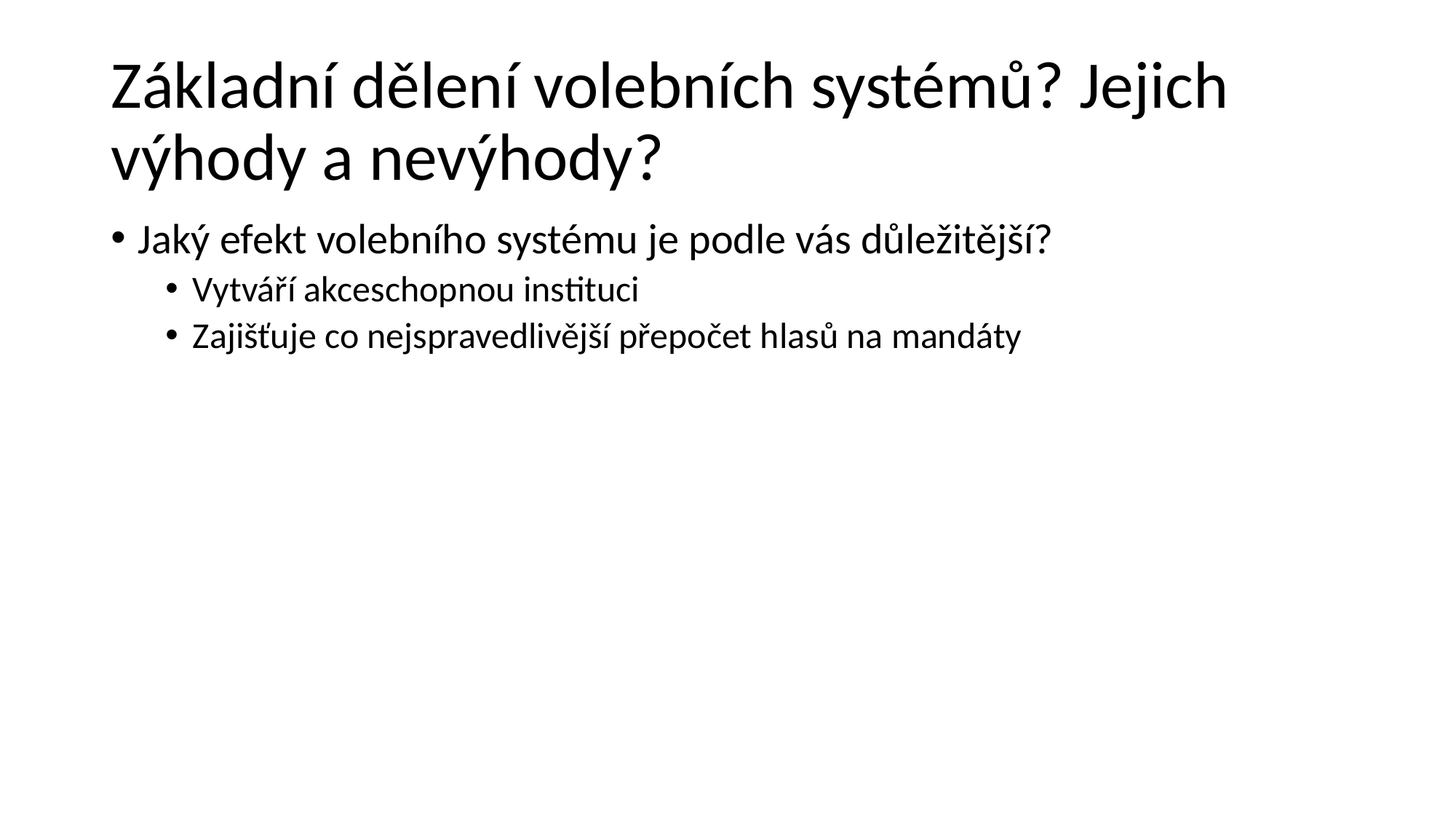

# Základní dělení volebních systémů? Jejich výhody a nevýhody?
Jaký efekt volebního systému je podle vás důležitější?
Vytváří akceschopnou instituci
Zajišťuje co nejspravedlivější přepočet hlasů na mandáty